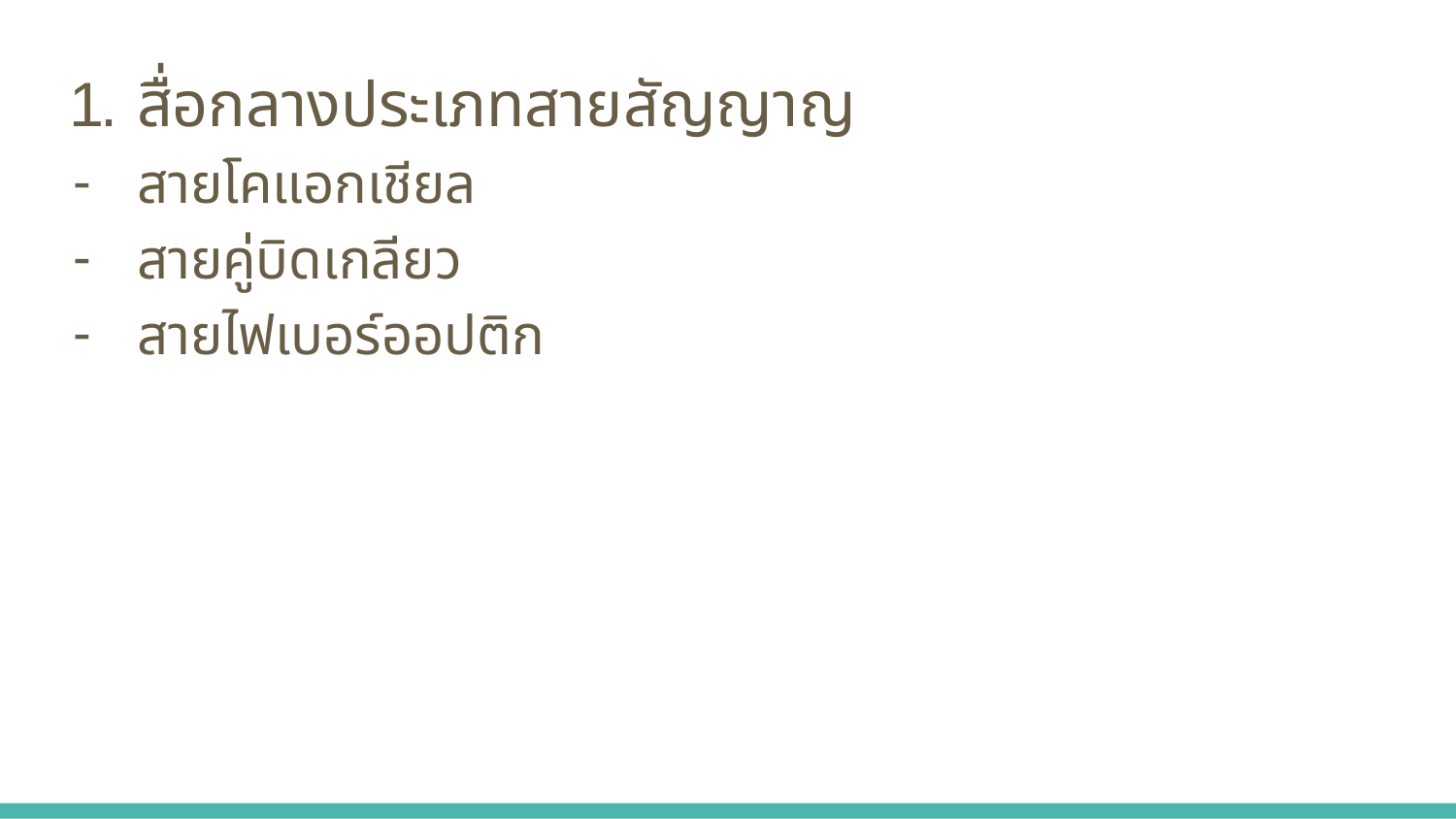

สื่อกลางประเภทสายสัญญาญ
สายโคแอกเชียล
สายคู่บิดเกลียว
สายไฟเบอร์ออปติก